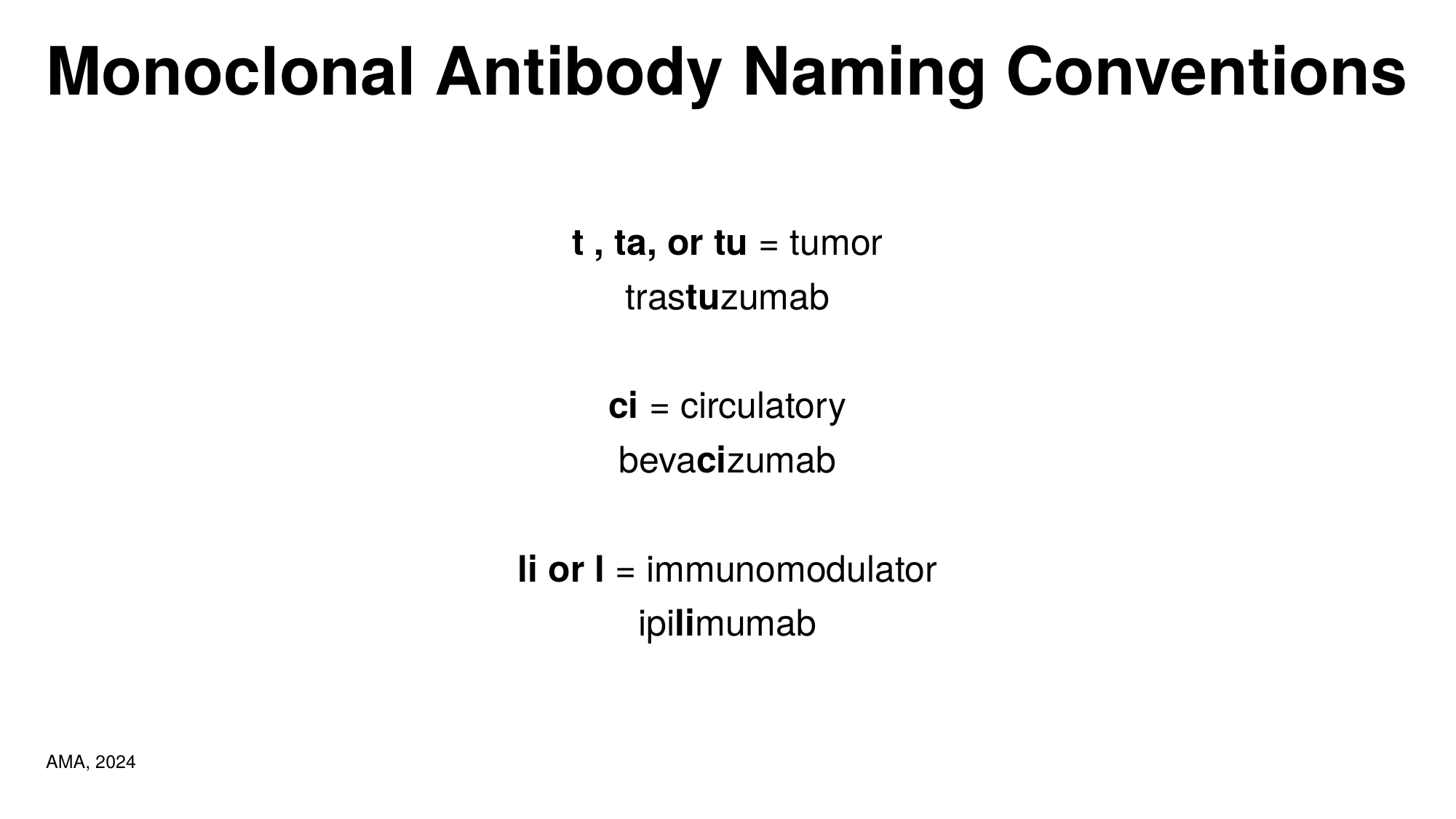

# Monoclonal Antibody Naming Conventions
t , ta, or tu = tumor
trastuzumab

ci = circulatory
bevacizumab

li or l = immunomodulator
ipilimumab
AMA, 2024